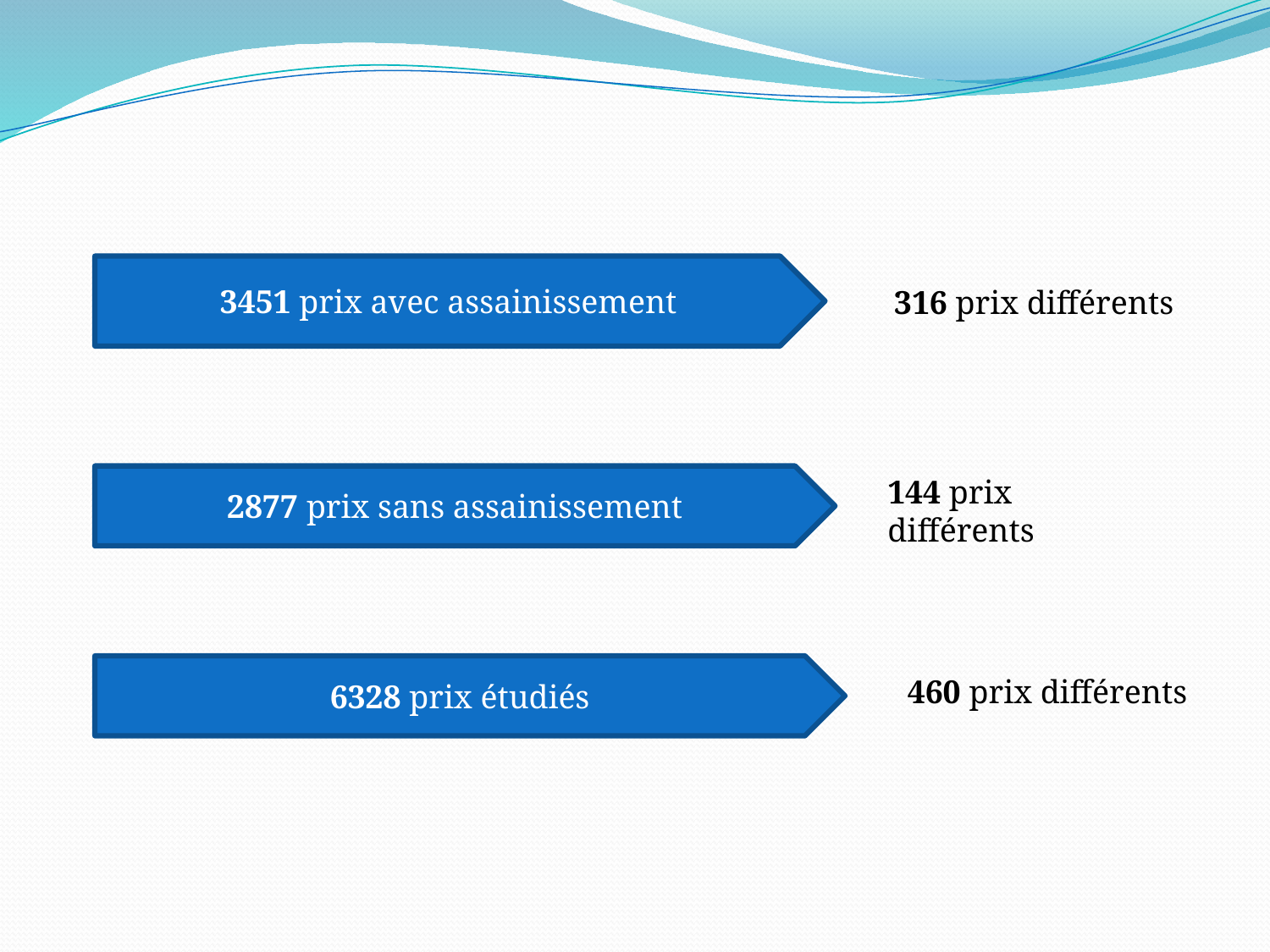

3451 prix avec assainissement
  316 prix différents
2877 prix sans assainissement
144 prix différents
6328 prix étudiés
460 prix différents